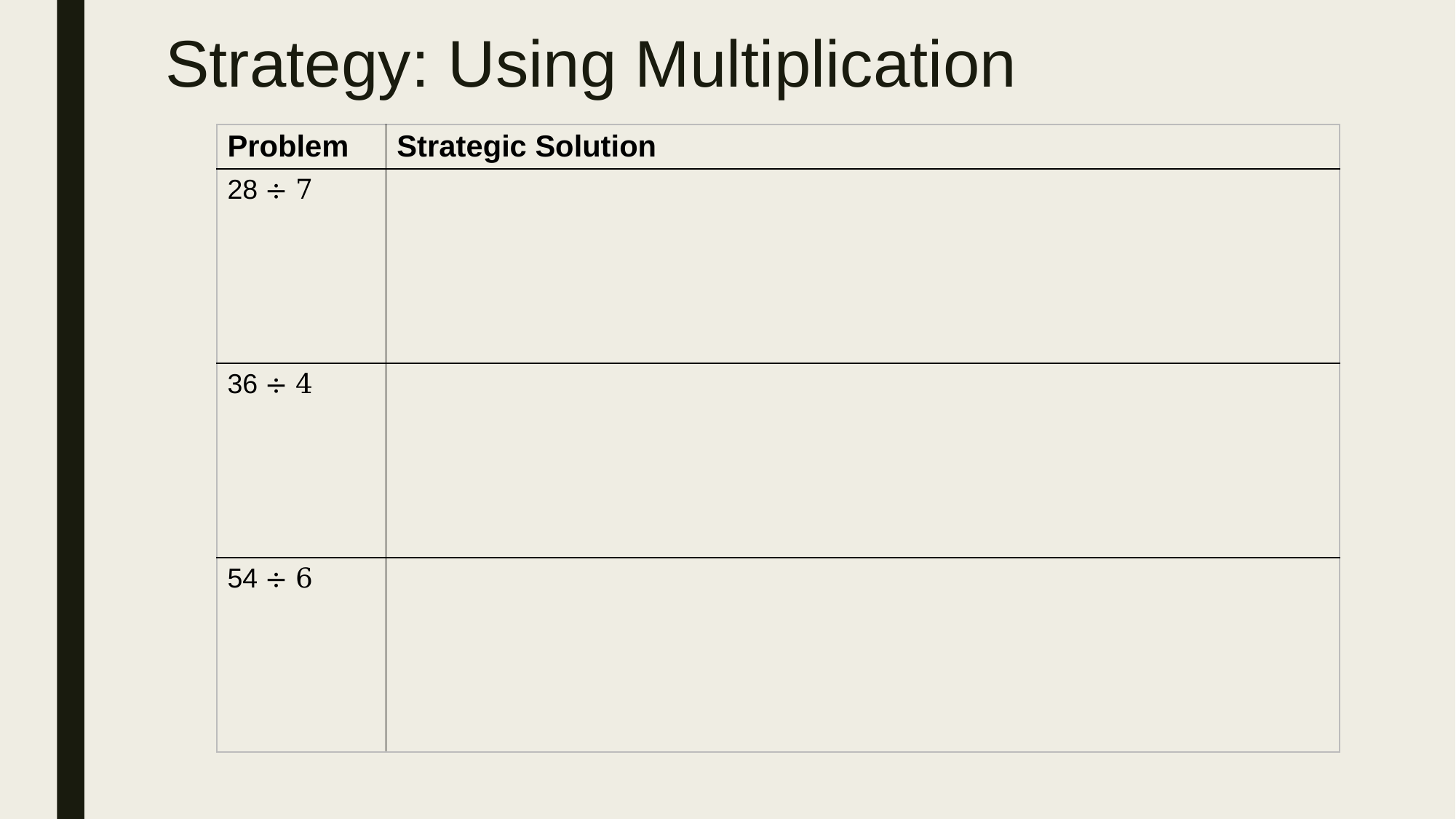

# Strategy: Using Multiplication
| Problem | Strategic Solution |
| --- | --- |
| 28 ÷ 7 |  |
| 36 ÷ 4 |  |
| 54 ÷ 6 |  |